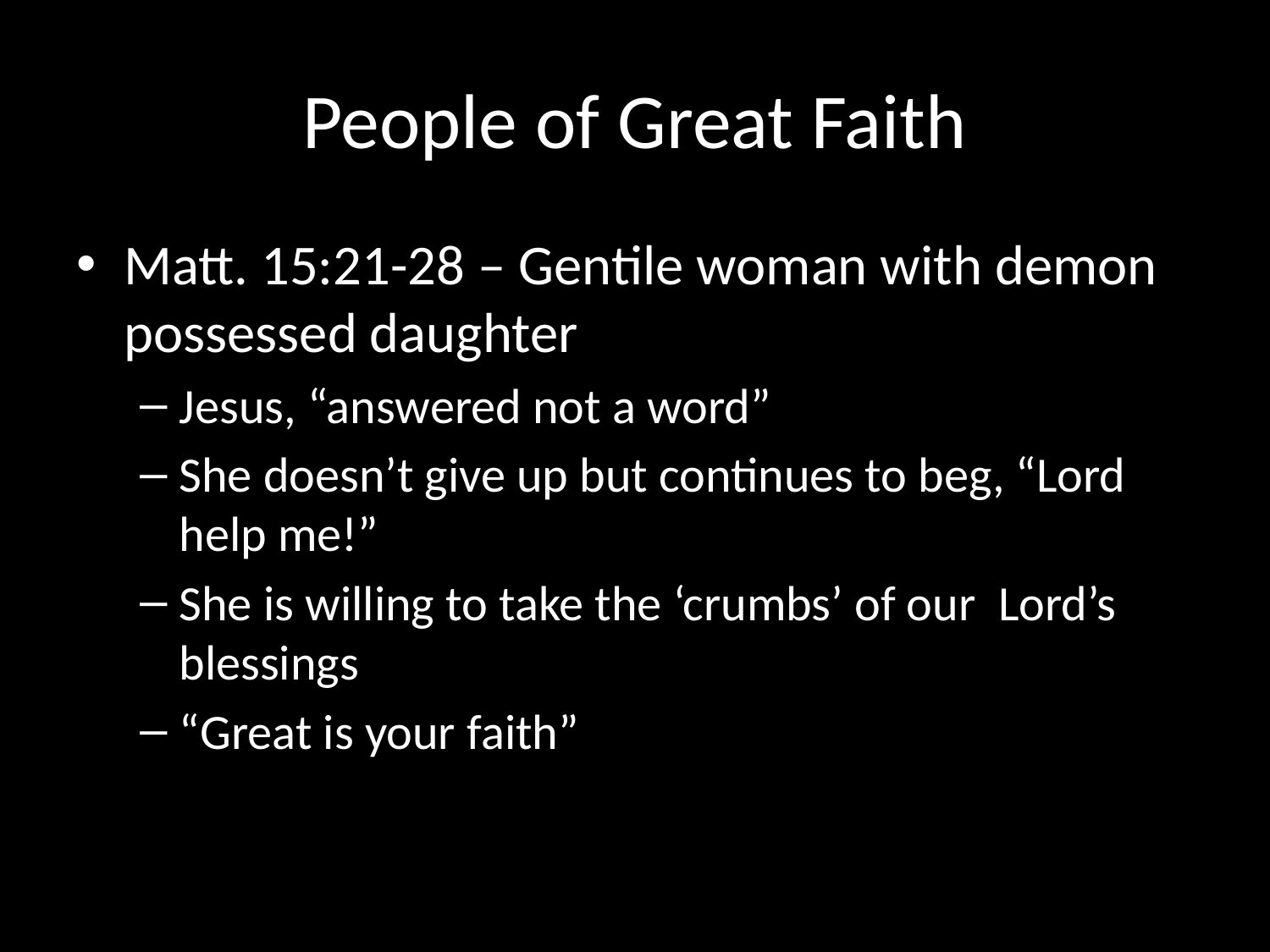

# People of Great Faith
Matt. 15:21-28 – Gentile woman with demon possessed daughter
Jesus, “answered not a word”
She doesn’t give up but continues to beg, “Lord help me!”
She is willing to take the ‘crumbs’ of our  Lord’s blessings
“Great is your faith”